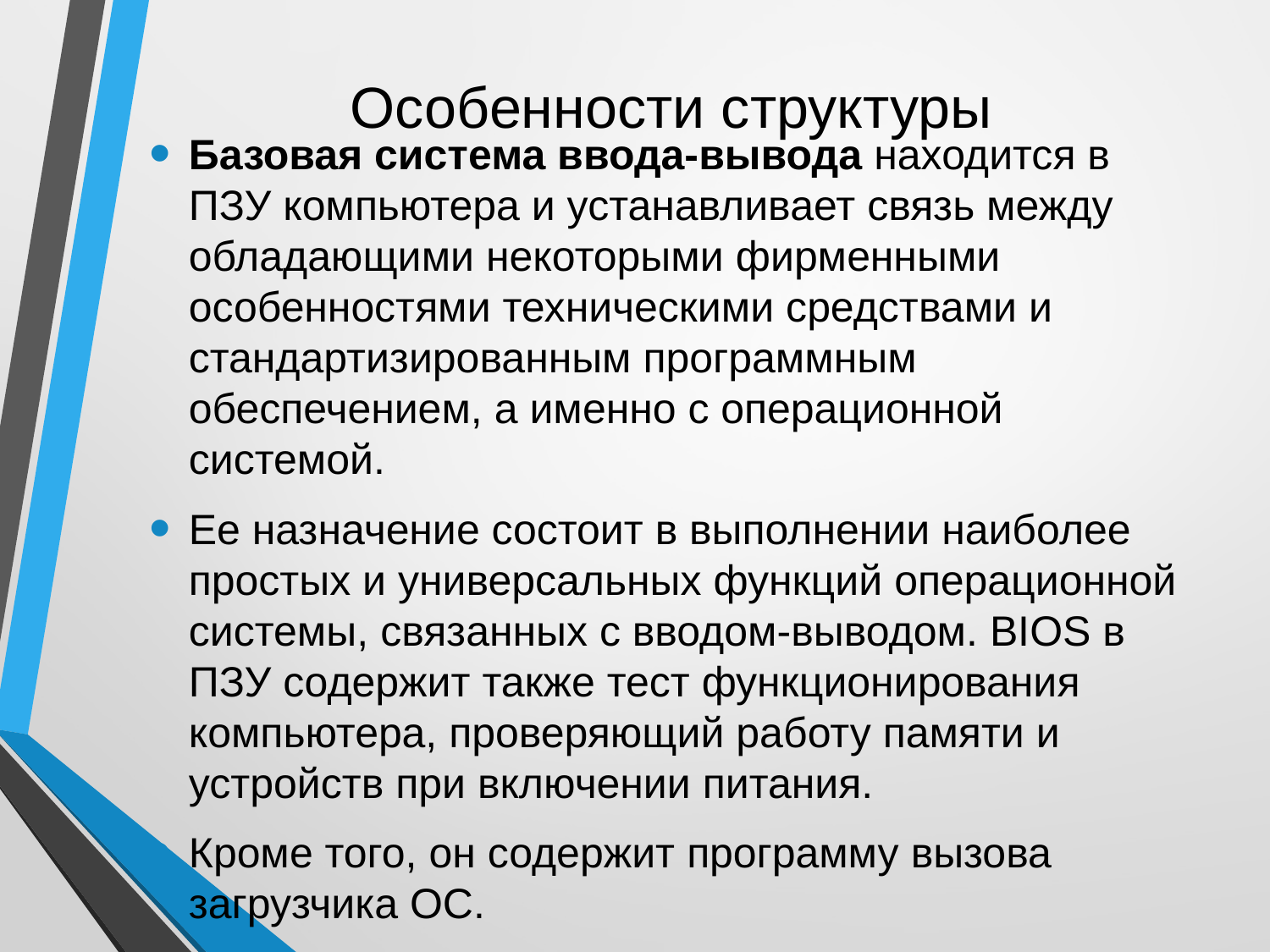

# Особенности структуры
Базовая система ввода-вывода находится в ПЗУ компьютера и устанавливает связь между обладающими некоторыми фирменными особенностями техническими средствами и стандартизированным программным обеспечением, а именно с операционной системой.
Ее назначение состоит в выполнении наиболее простых и универсальных функций операционной системы, связанных с вводом-выводом. BIOS в ПЗУ содержит также тест функционирования компьютера, проверяющий работу памяти и устройств при включении питания.
Кроме того, он содержит программу вызова загрузчика ОС.